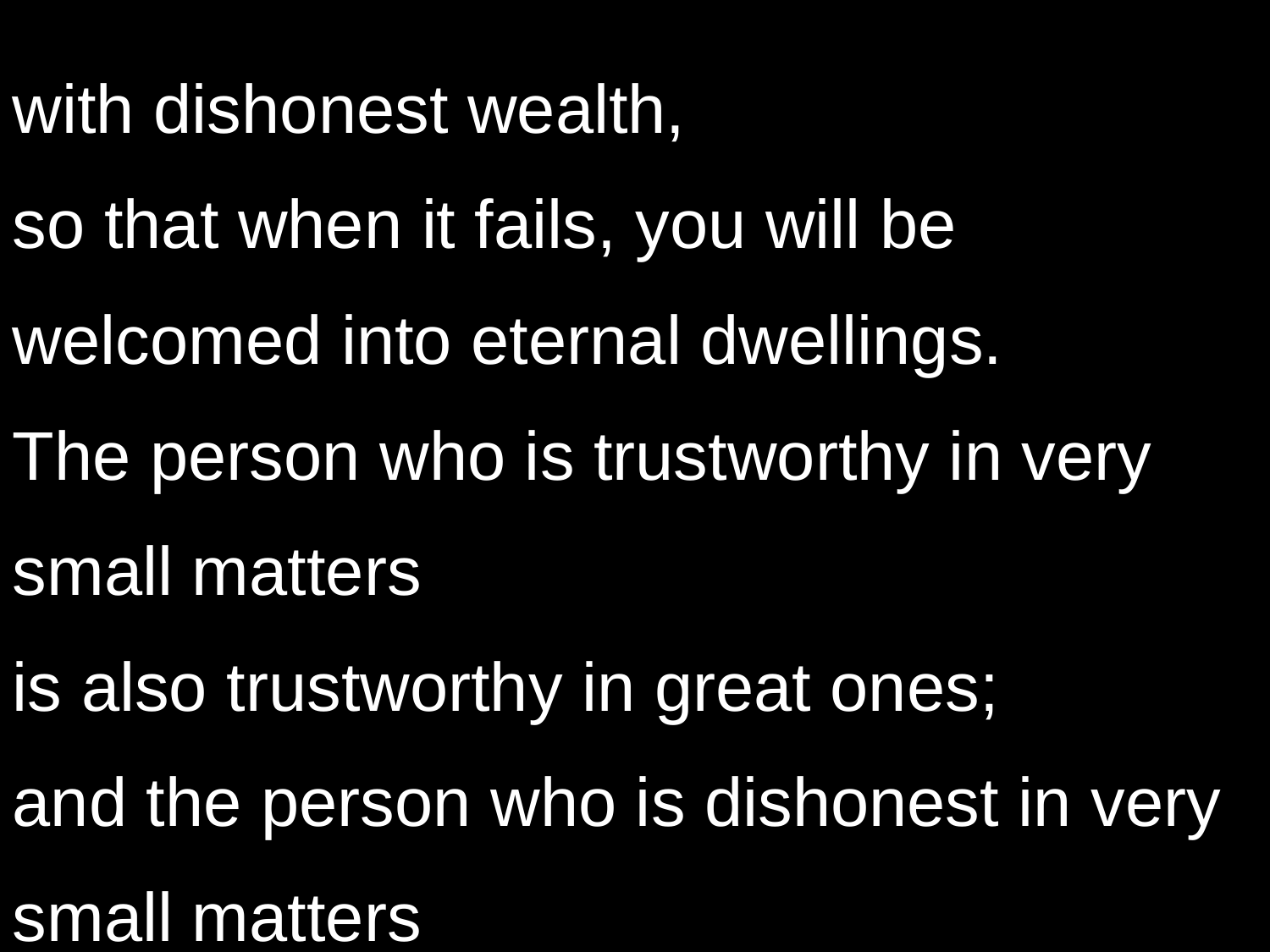

with dishonest wealth,
so that when it fails, you will be welcomed into eternal dwellings.
The person who is trustworthy in very small matters
is also trustworthy in great ones;
and the person who is dishonest in very small matters